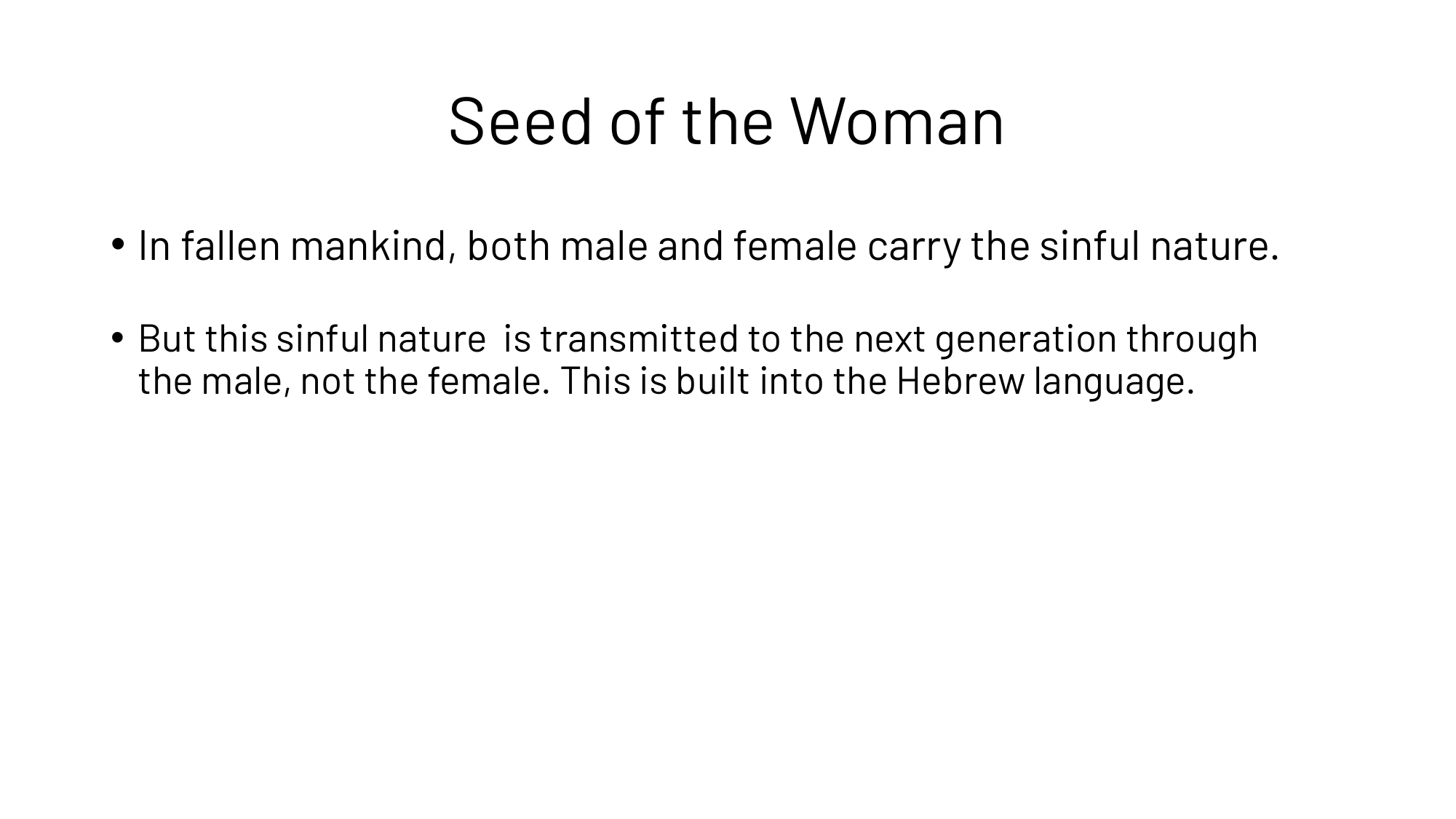

# Seed of the Woman
In fallen mankind, both male and female carry the sinful nature.

But this sinful nature  is transmitted to the next generation through the male, not the female. This is built into the Hebrew language.